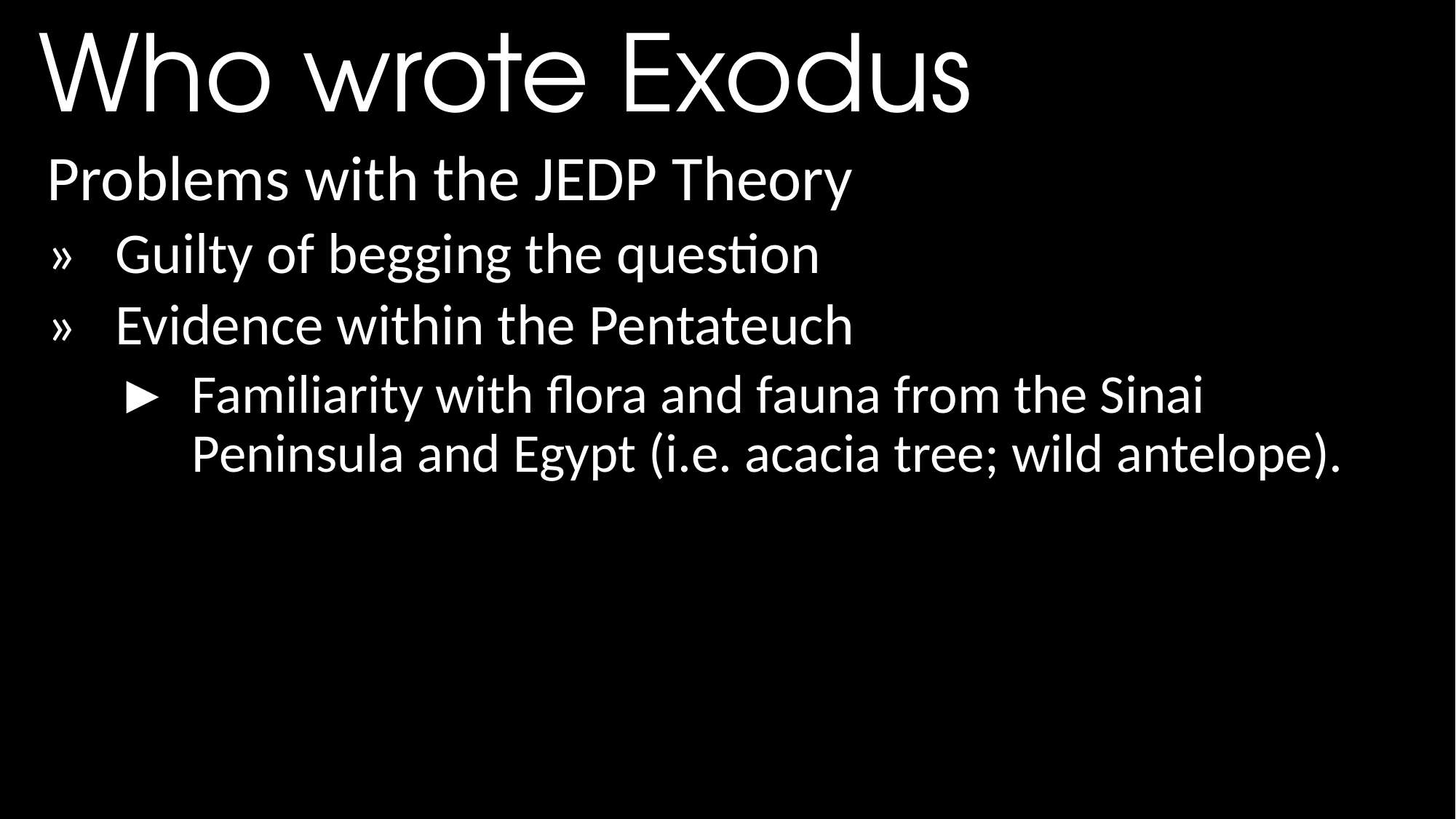

Who wrote Exodus
Problems with the JEDP Theory
»	Guilty of begging the question
»	Evidence within the Pentateuch
►	Familiarity with flora and fauna from the Sinai Peninsula and Egypt (i.e. acacia tree; wild antelope).